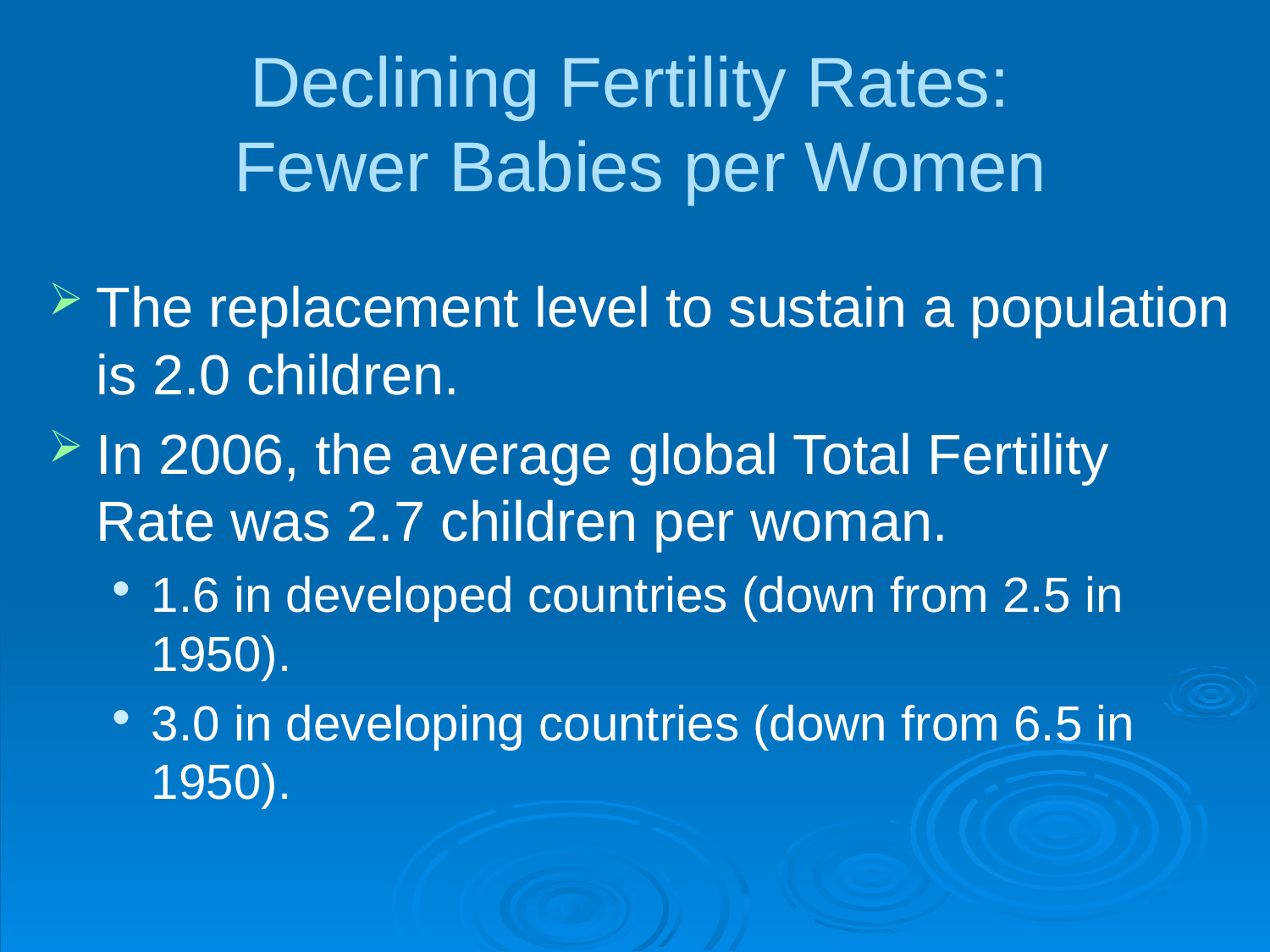

# Declining Fertility Rates: Fewer Babies per Women
The replacement level to sustain a population is 2.0 children.
In 2006, the average global Total Fertility Rate was 2.7 children per woman.
1.6 in developed countries (down from 2.5 in 1950).
3.0 in developing countries (down from 6.5 in 1950).